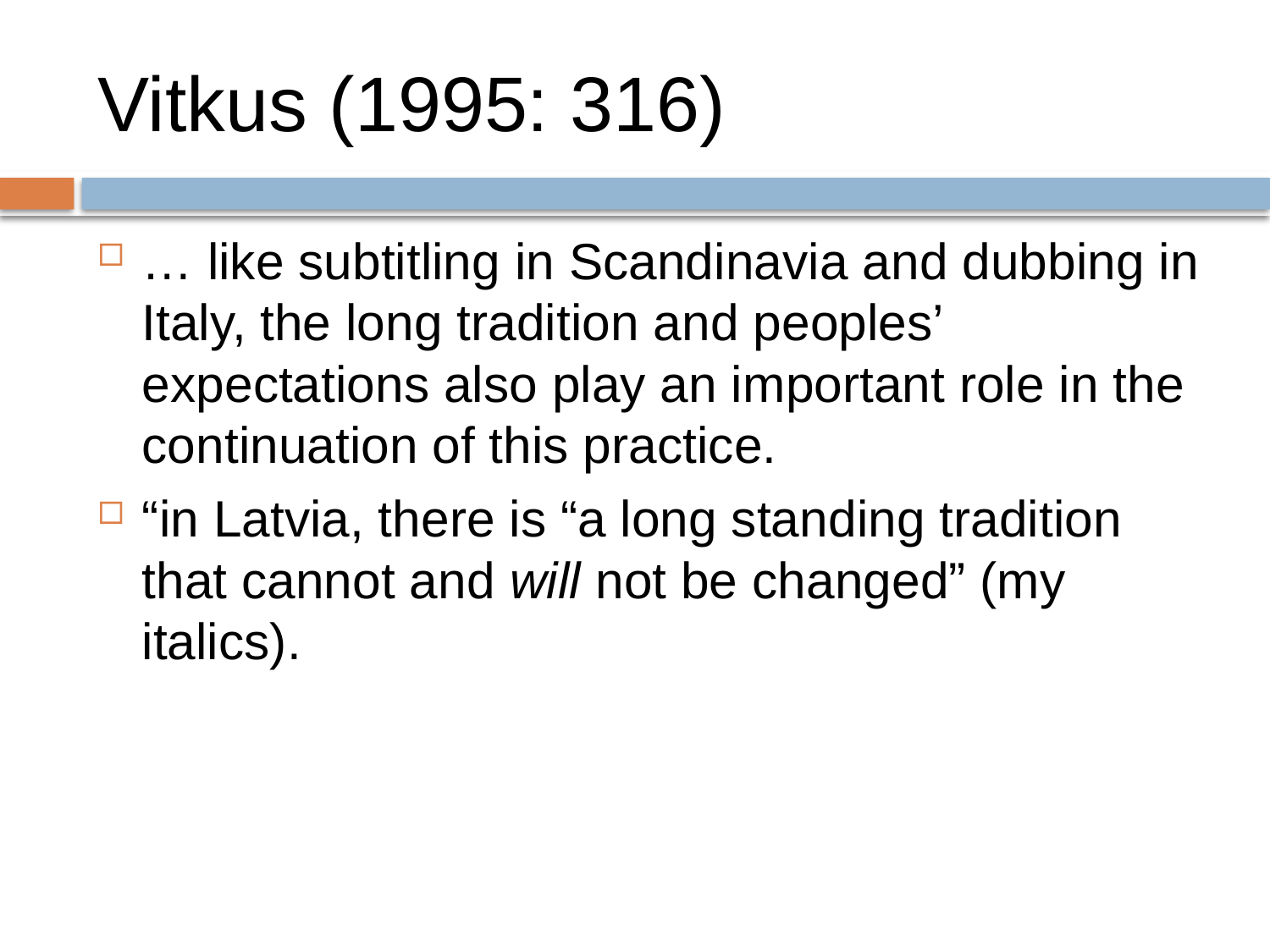

# Vitkus (1995: 316)
… like subtitling in Scandinavia and dubbing in Italy, the long tradition and peoples’ expectations also play an important role in the continuation of this practice.
“in Latvia, there is “a long standing tradition that cannot and will not be changed” (my italics).